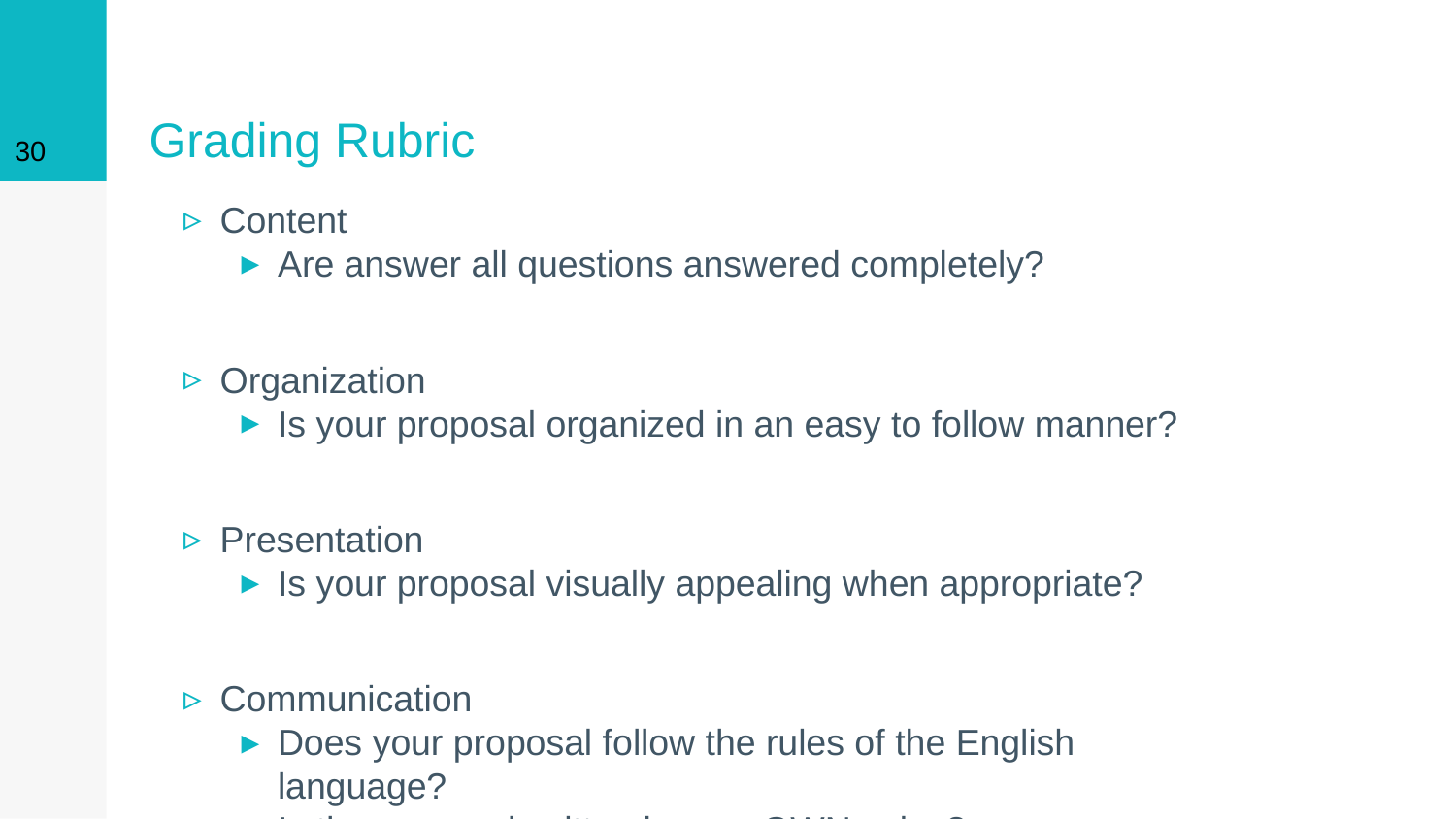

30
# Grading Rubric
Content
Are answer all questions answered completely?

Organization
Is your proposal organized in an easy to follow manner?

Presentation
Is your proposal visually appealing when appropriate?

Communication
Does your proposal follow the rules of the English language?
Is the proposal written in your OWN voice?